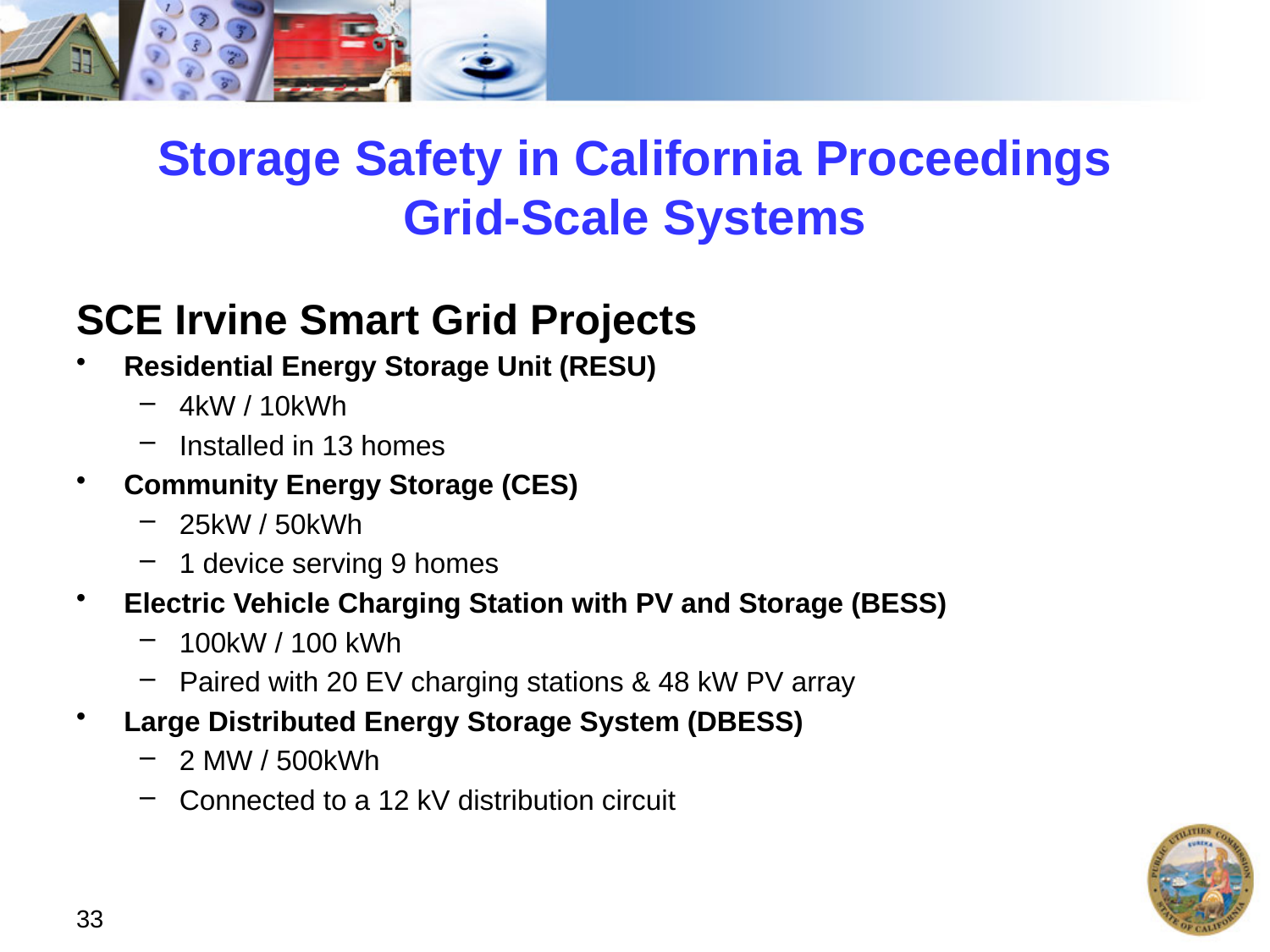

# Storage Safety in California Proceedings Grid-Scale Systems
SCE Irvine Smart Grid Projects
Residential Energy Storage Unit (RESU)
4kW / 10kWh
Installed in 13 homes
Community Energy Storage (CES)
25kW / 50kWh
1 device serving 9 homes
Electric Vehicle Charging Station with PV and Storage (BESS)
100kW / 100 kWh
Paired with 20 EV charging stations & 48 kW PV array
Large Distributed Energy Storage System (DBESS)
2 MW / 500kWh
Connected to a 12 kV distribution circuit

33